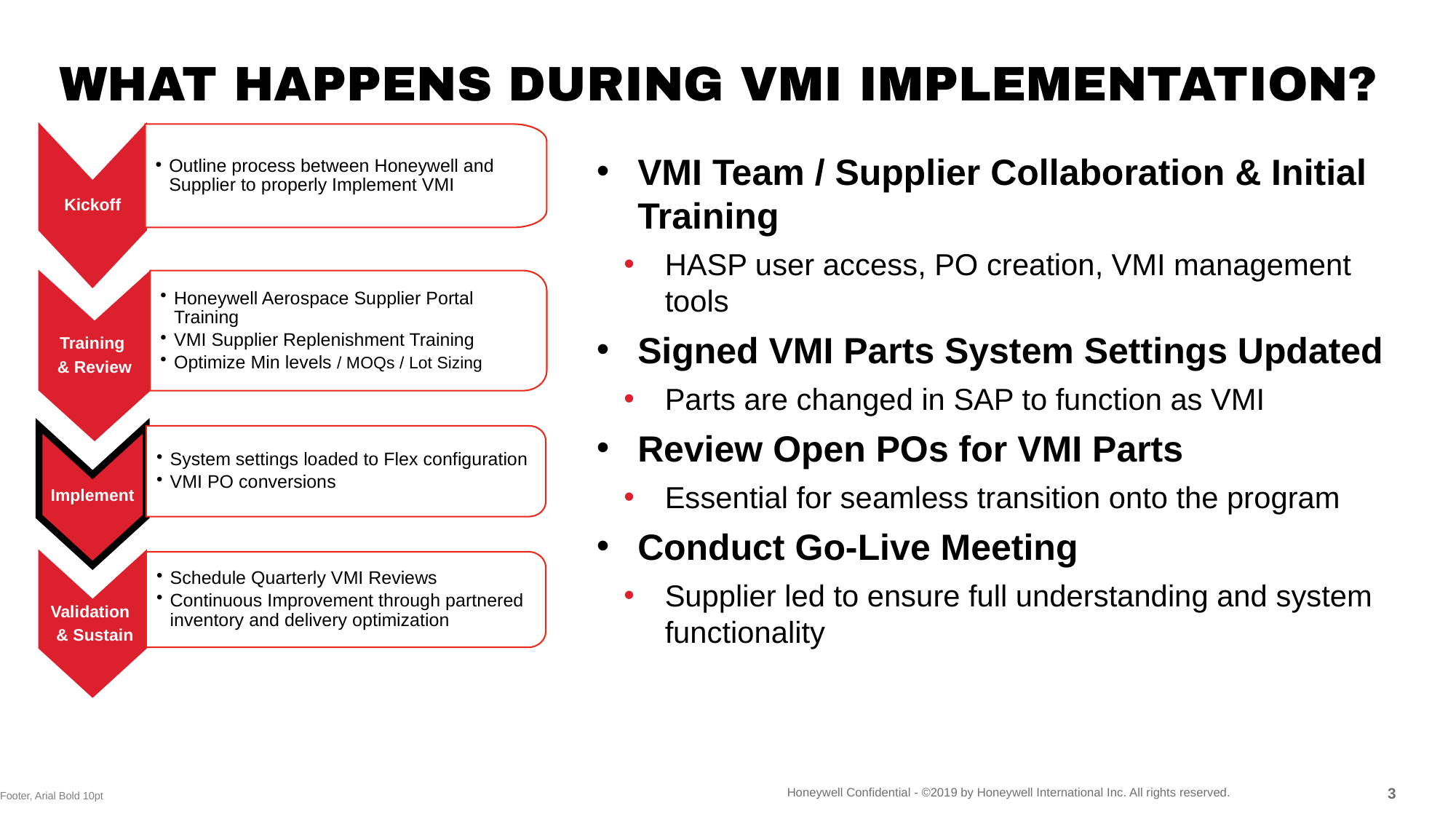

# What happens during VMI implementation?

Kickoff
Outline process between Honeywell and Supplier to properly Implement VMI
Honeywell Aerospace Supplier Portal Training
VMI Supplier Replenishment Training
Optimize Min levels / MOQs / Lot Sizing
Training
& Review
Implement
System settings loaded to Flex configuration
VMI PO conversions
Validation
 & Sustain
Schedule Quarterly VMI Reviews
Continuous Improvement through partnered inventory and delivery optimization
VMI Team / Supplier Collaboration & Initial Training
HASP user access, PO creation, VMI management tools
Signed VMI Parts System Settings Updated
Parts are changed in SAP to function as VMI
Review Open POs for VMI Parts
Essential for seamless transition onto the program
Conduct Go-Live Meeting
Supplier led to ensure full understanding and system functionality

Footer, Arial Bold 10pt
3